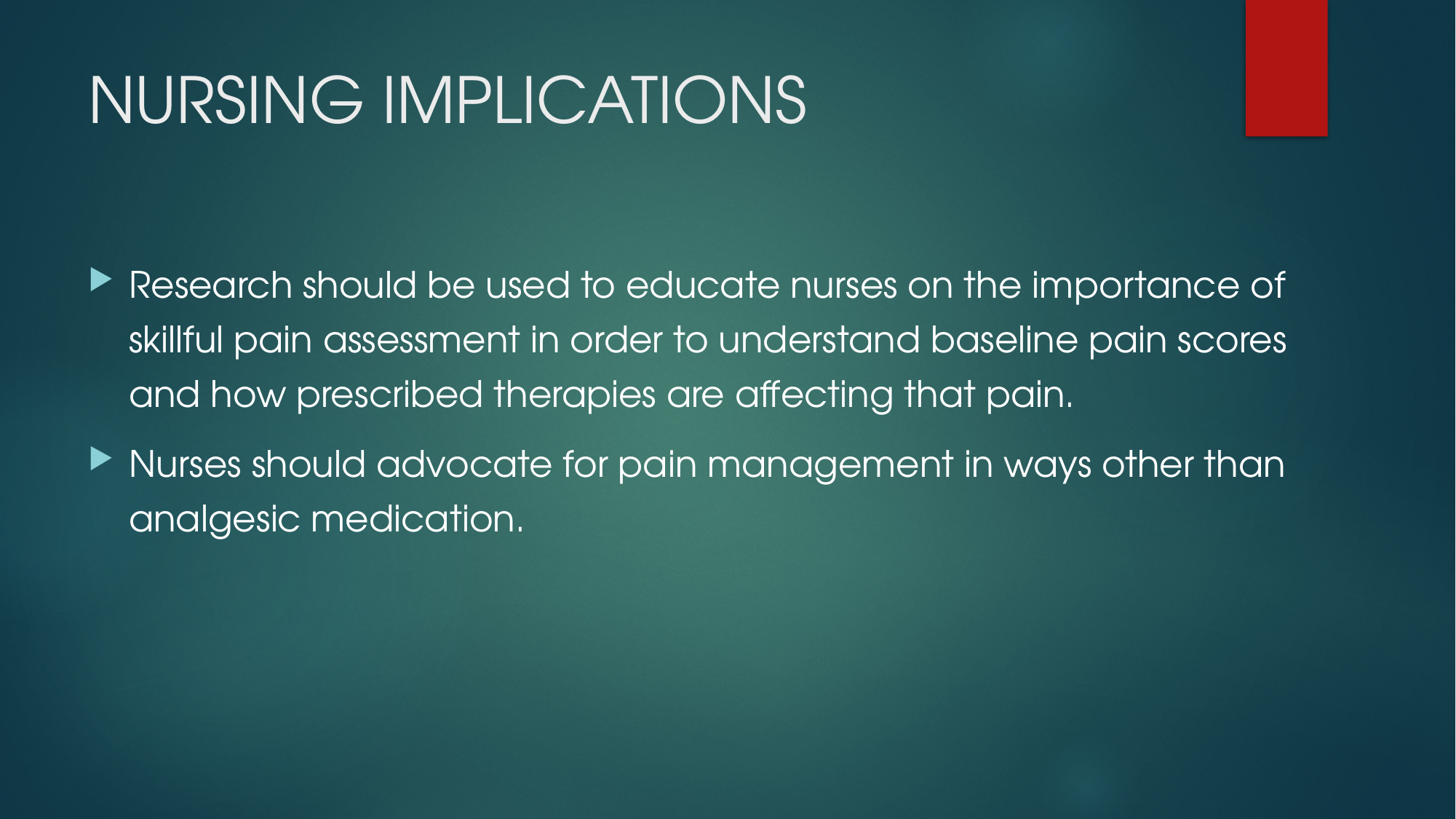

# NURSING IMPLICATIONS
Research should be used to educate nurses on the importance of skillful pain assessment in order to understand baseline pain scores and how prescribed therapies are affecting that pain.
Nurses should advocate for pain management in ways other than analgesic medication.